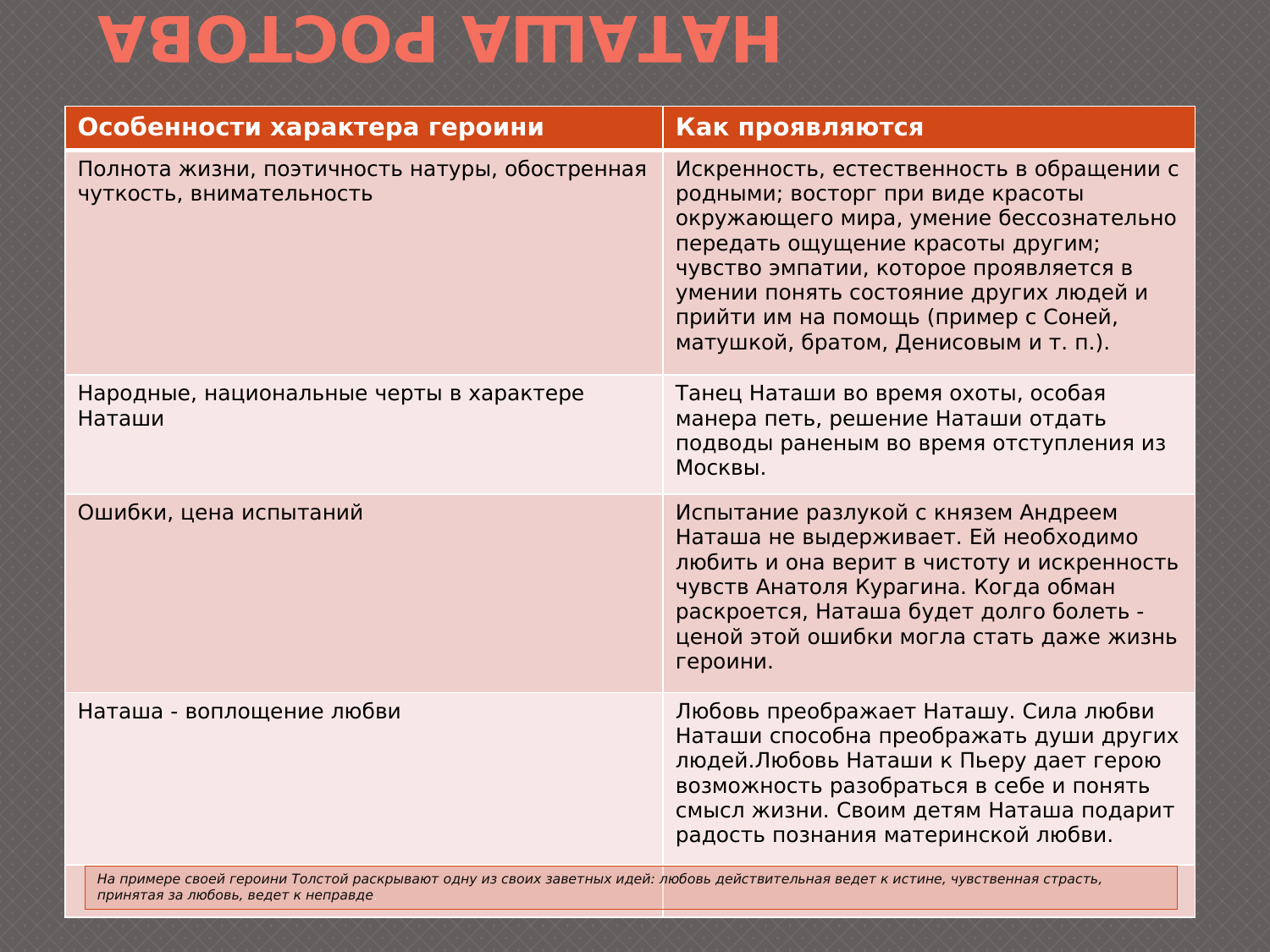

# Наташа ростова
| Особенности характера героини | Как проявляются |
| --- | --- |
| Полнота жизни, поэтичность натуры, обостренная чуткость, внимательность | Искренность, естественность в обращении с родными; восторг при виде красоты окружающего мира, умение бессознательно передать ощущение красоты другим; чувство эмпатии, которое проявляется в умении понять состояние других людей и прийти им на помощь (пример с Соней, матушкой, братом, Денисовым и т. п.). |
| Народные, национальные черты в характере Наташи | Танец Наташи во время охоты, особая манера петь, решение Наташи отдать подводы раненым во время отступления из Москвы. |
| Ошибки, цена испытаний | Испытание разлукой с князем Андреем Наташа не выдерживает. Ей необходимо любить и она верит в чистоту и искренность чувств Анатоля Курагина. Когда обман раскроется, Наташа будет долго болеть - ценой этой ошибки могла стать даже жизнь героини. |
| Наташа - воплощение любви | Любовь преображает Наташу. Сила любви Наташи способна преображать души других людей.Любовь Наташи к Пьеру дает герою возможность разобраться в себе и понять смысл жизни. Своим детям Наташа подарит радость познания материнской любви. |
|  |  |
На примере своей героини Толстой раскрывают одну из своих заветных идей: любовь действительная ведет к истине, чувственная страсть, принятая за любовь, ведет к неправде.